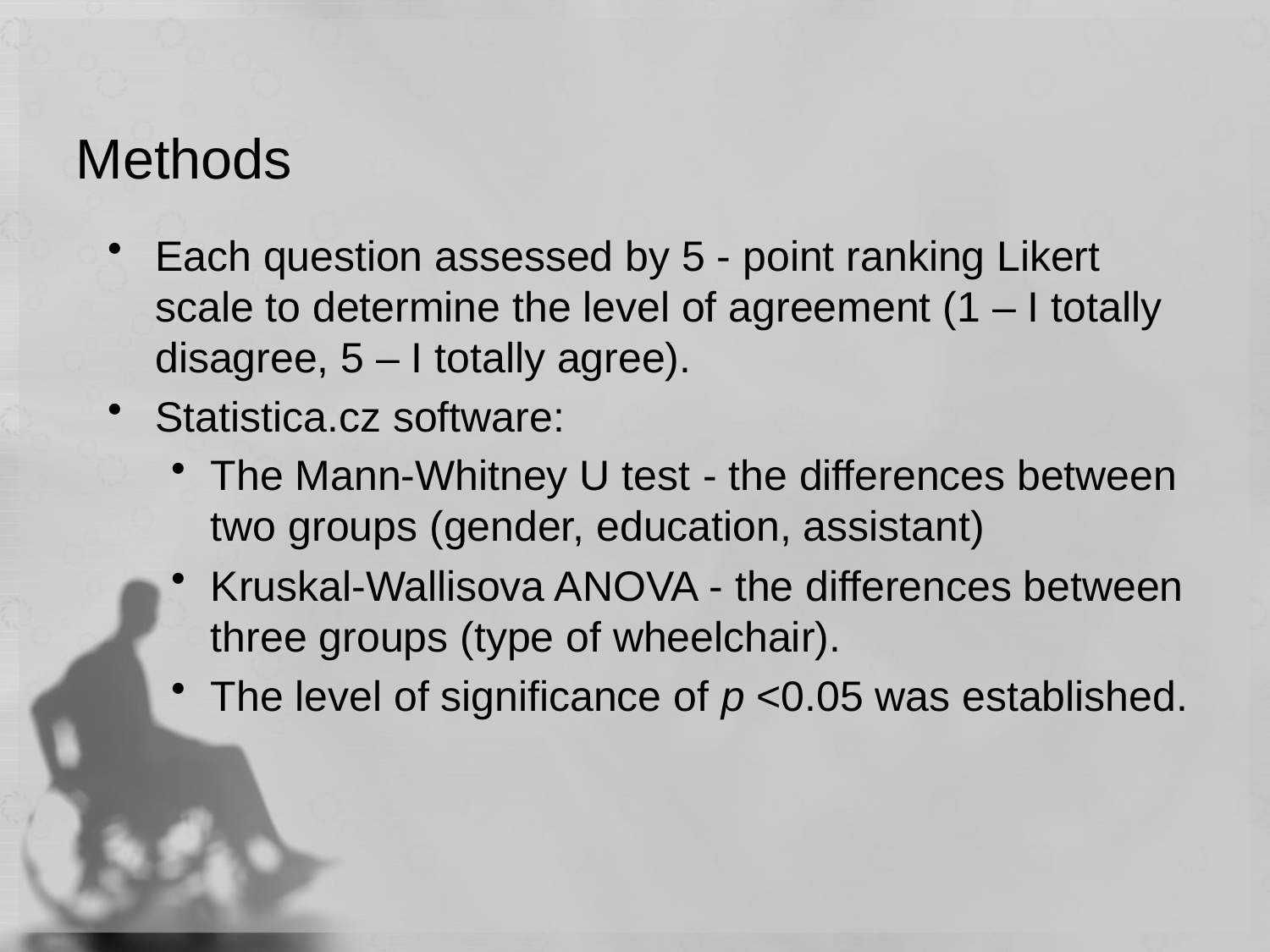

# Methods
Each question assessed by 5 - point ranking Likert scale to determine the level of agreement (1 – I totally disagree, 5 – I totally agree).
Statistica.cz software:
The Mann-Whitney U test - the differences between two groups (gender, education, assistant)
Kruskal-Wallisova ANOVA - the differences between three groups (type of wheelchair).
The level of significance of p <0.05 was established.